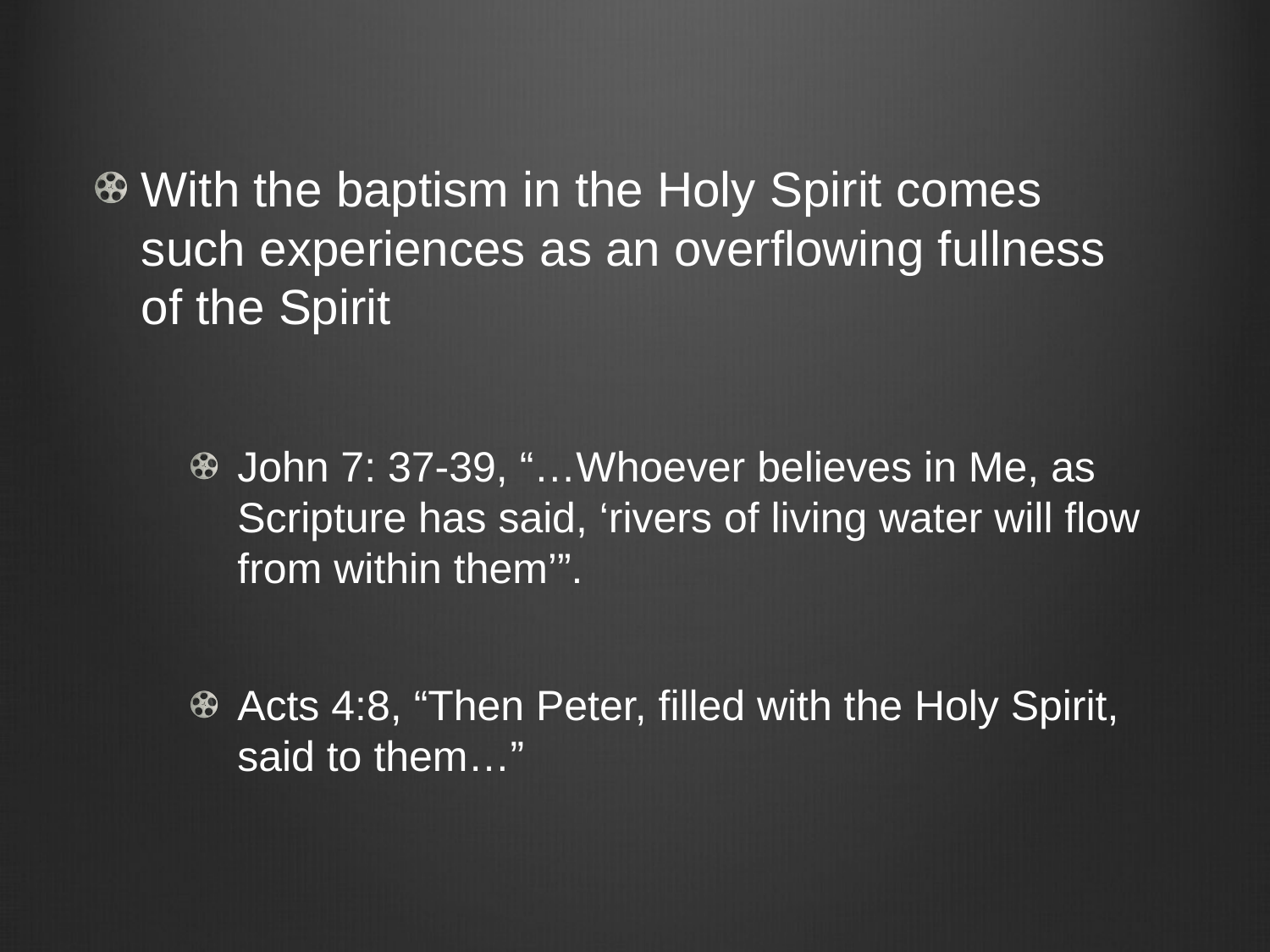

With the baptism in the Holy Spirit comes such experiences as an overflowing fullness of the Spirit

John 7: 37-39, “…Whoever believes in Me, as Scripture has said, ‘rivers of living water will flow from within them’”.

Acts 4:8, “Then Peter, filled with the Holy Spirit, said to them…”